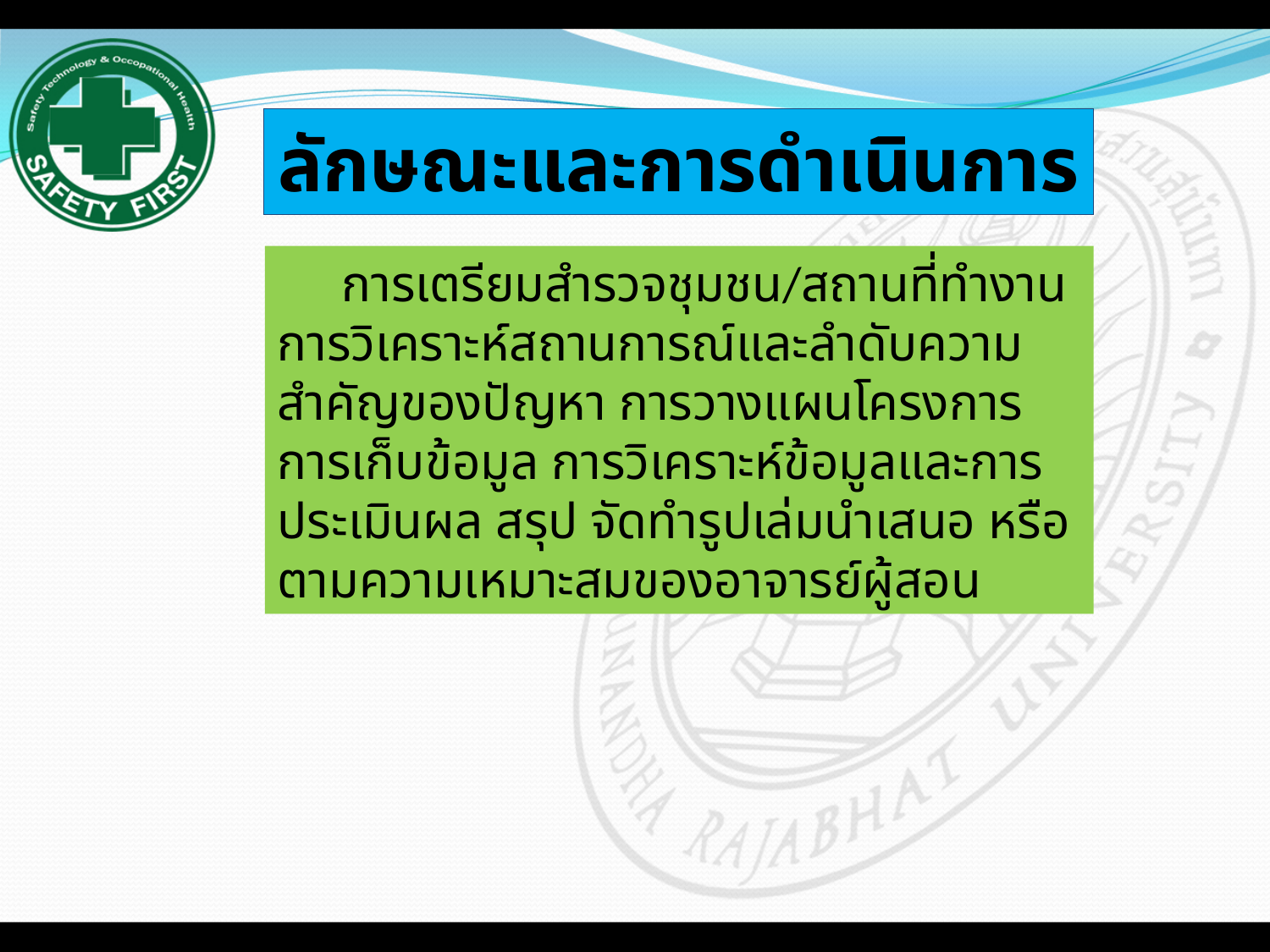

# ลักษณะและการดำเนินการ
     การเตรียมสำรวจชุมชน/สถานที่ทำงาน การวิเคราะห์สถานการณ์และลำดับความสำคัญของปัญหา การวางแผนโครงการ การเก็บข้อมูล การวิเคราะห์ข้อมูลและการประเมินผล สรุป จัดทำรูปเล่มนำเสนอ หรือตามความเหมาะสมของอาจารย์ผู้สอน